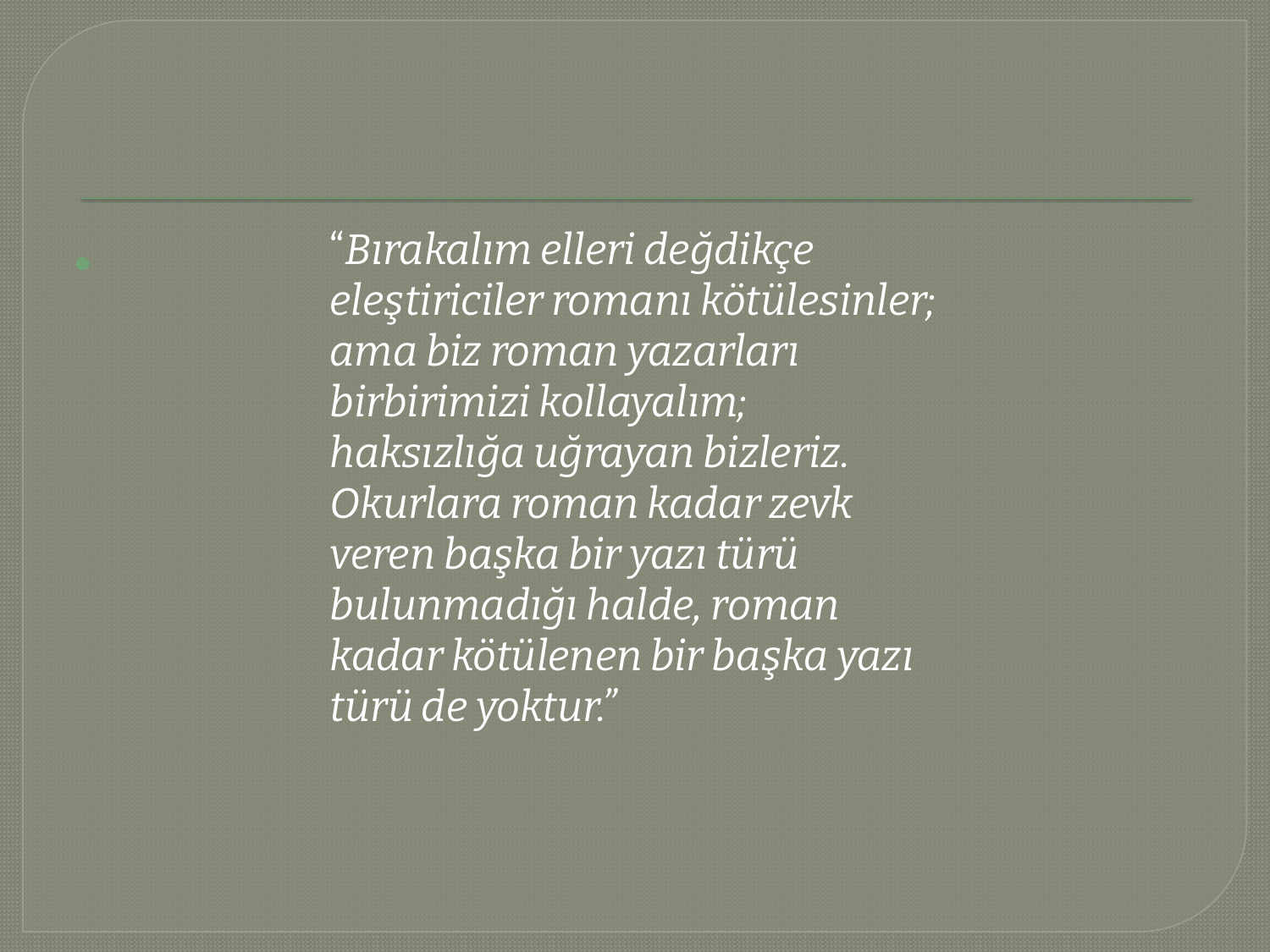

#
“Bırakalım elleri değdikçe eleştiriciler romanı kötülesinler; ama biz roman yazarları birbirimizi kollayalım; haksızlığa uğrayan bizleriz. Okurlara roman kadar zevk veren başka bir yazı türü bulunmadığı halde, roman kadar kötülenen bir başka yazı türü de yoktur.”